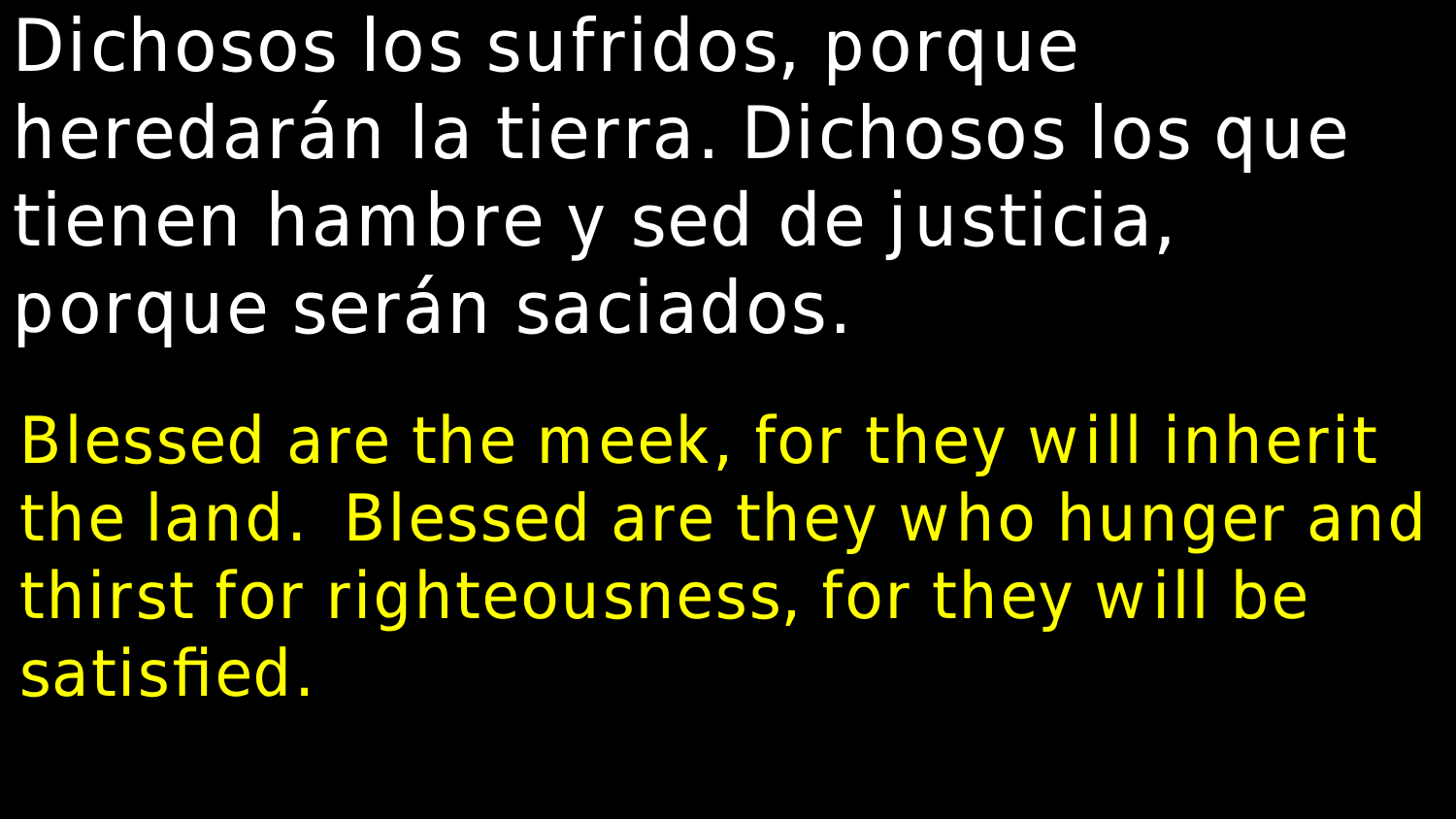

Dichosos los sufridos, porque heredarán la tierra. Dichosos los que tienen hambre y sed de justicia,
porque serán saciados.
Blessed are the meek, for they will inherit the land.  Blessed are they who hunger and thirst for righteousness, for they will be satisfied.